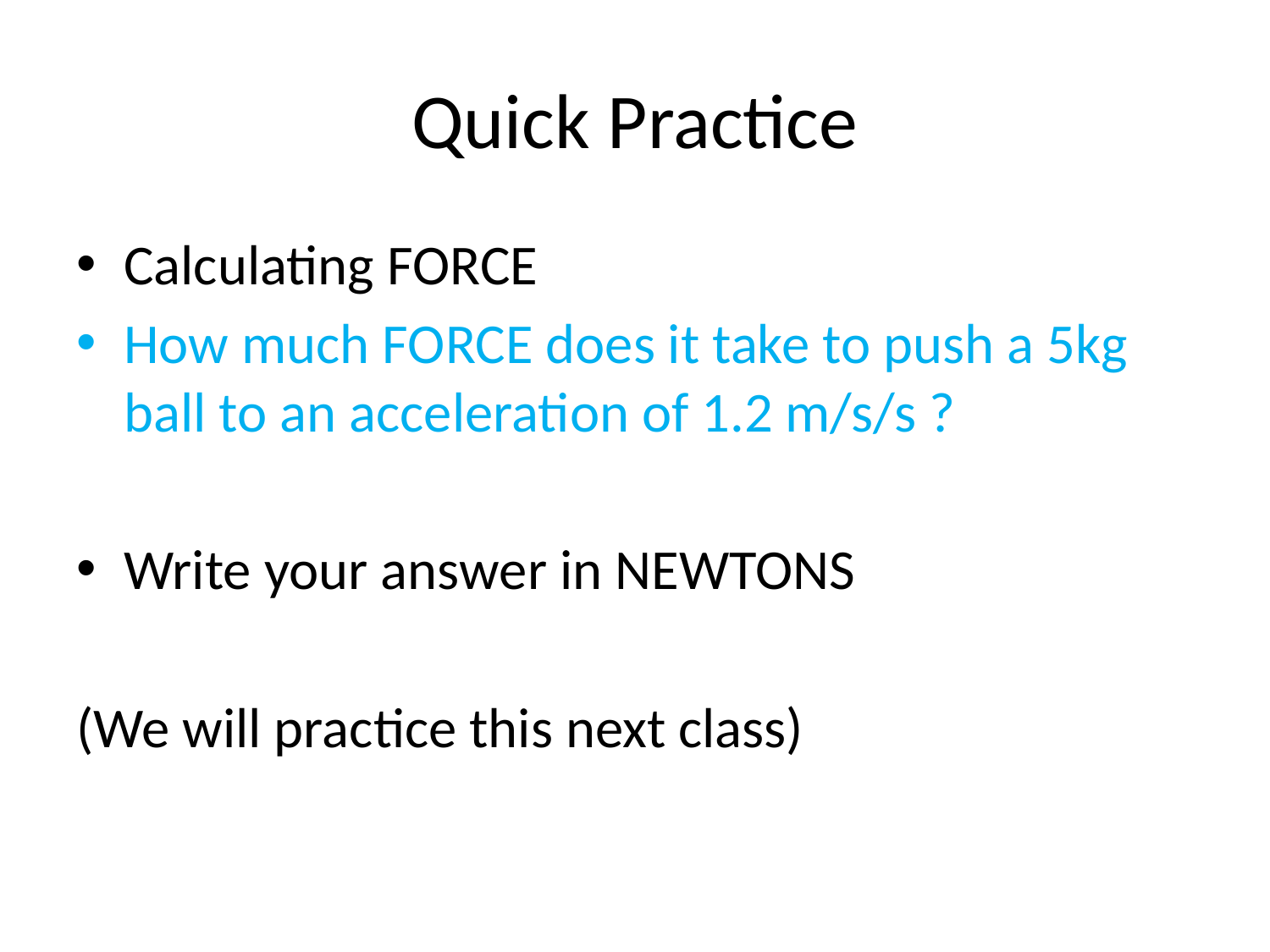

# Quick Practice
Calculating FORCE
How much FORCE does it take to push a 5kg ball to an acceleration of 1.2 m/s/s ?

Write your answer in NEWTONS

(We will practice this next class)